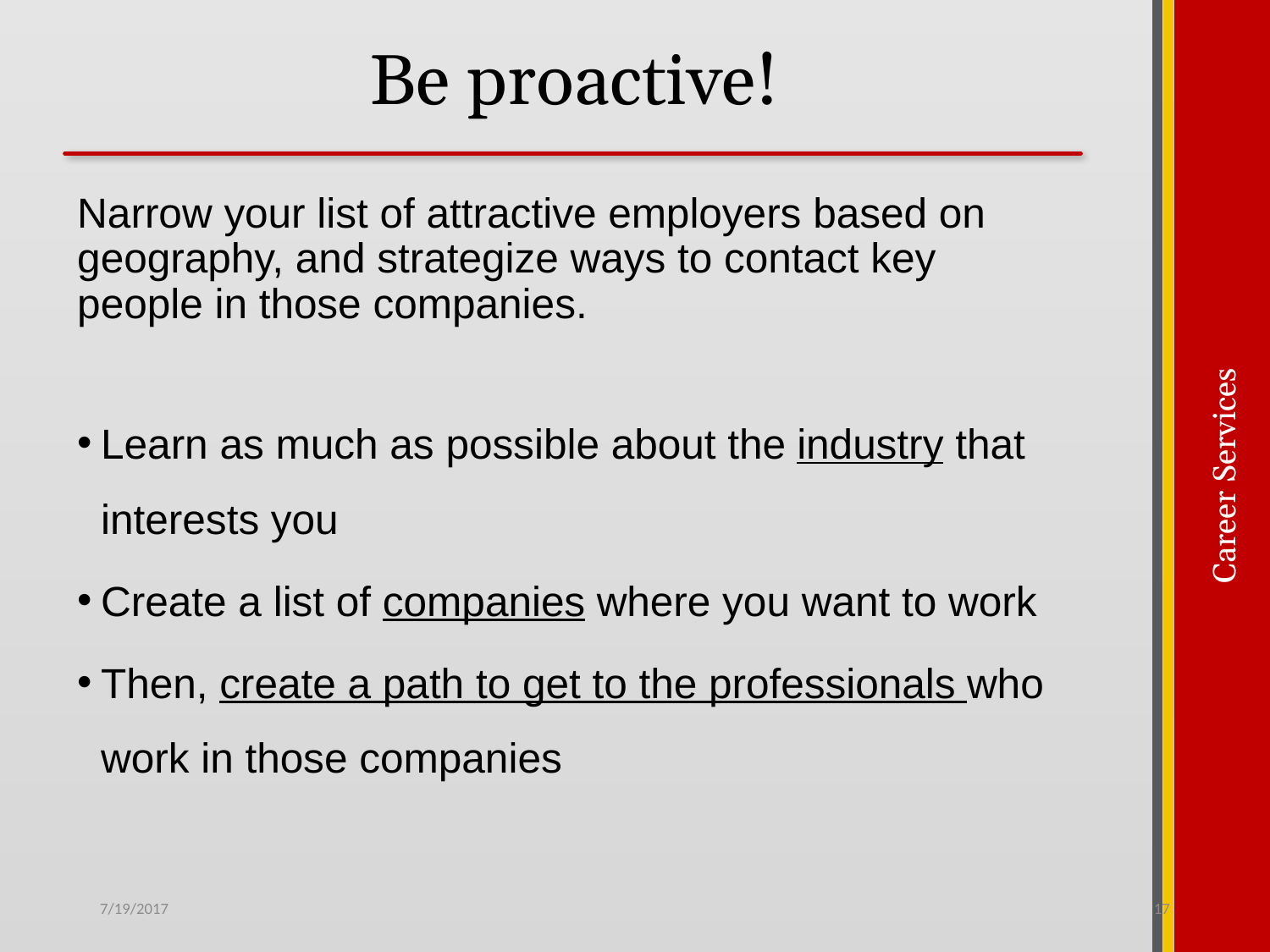

# Be proactive!
Narrow your list of attractive employers based on geography, and strategize ways to contact key people in those companies.

Learn as much as possible about the industry that interests you
Create a list of companies where you want to work
Then, create a path to get to the professionals who work in those companies

7/19/2017

17